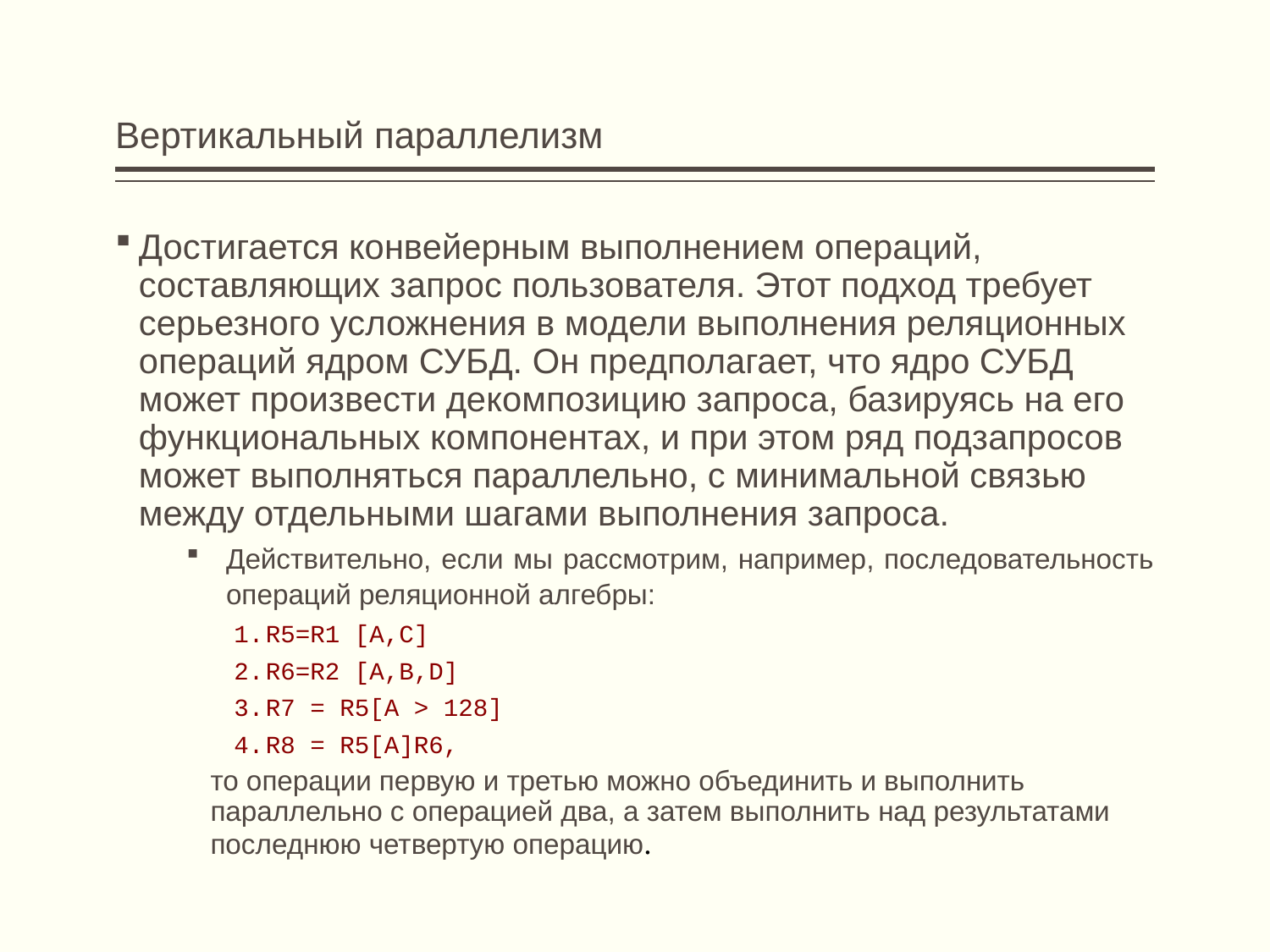

# Вертикальный параллелизм
Достигается конвейерным выполнением операций, составляющих запрос пользователя. Этот подход требует серьезного усложнения в модели выполнения реляционных операций ядром СУБД. Он предполагает, что ядро СУБД может произвести декомпозицию запроса, базируясь на его функциональных компонентах, и при этом ряд подзапросов может выполняться параллельно, с минимальной связью между отдельными шагами выполнения запроса.
Действительно, если мы рассмотрим, например, последовательность операций реляционной алгебры:
R5=R1 [A,C]
R6=R2 [A,B,D]
R7 = R5[A > 128]
R8 = R5[A]R6,
то операции первую и третью можно объединить и выполнить параллельно с операцией два, а затем выполнить над результатами последнюю четвертую операцию.